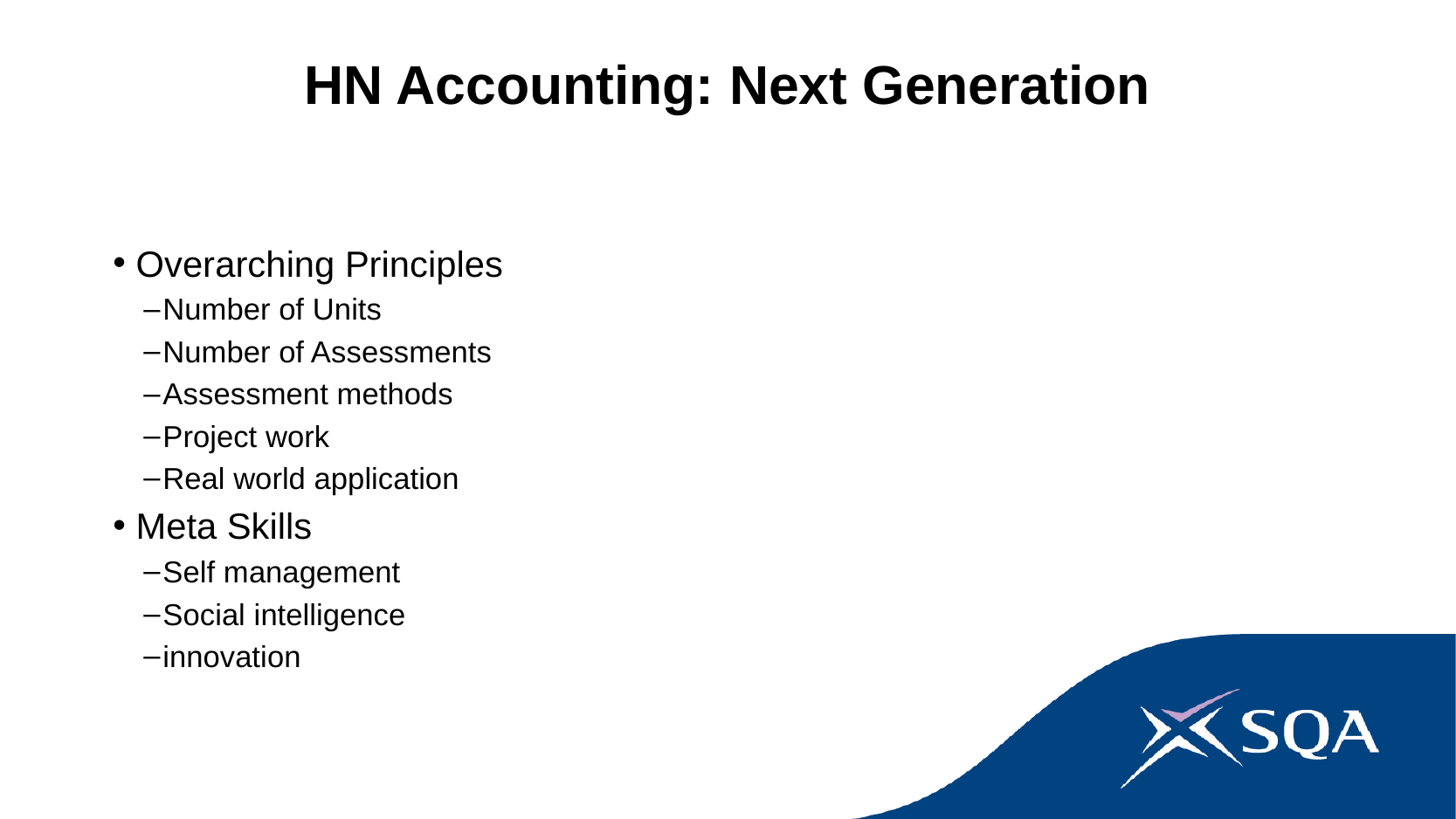

# HN Accounting: Next Generation
Overarching Principles
Number of Units
Number of Assessments
Assessment methods
Project work
Real world application
Meta Skills
Self management
Social intelligence
innovation